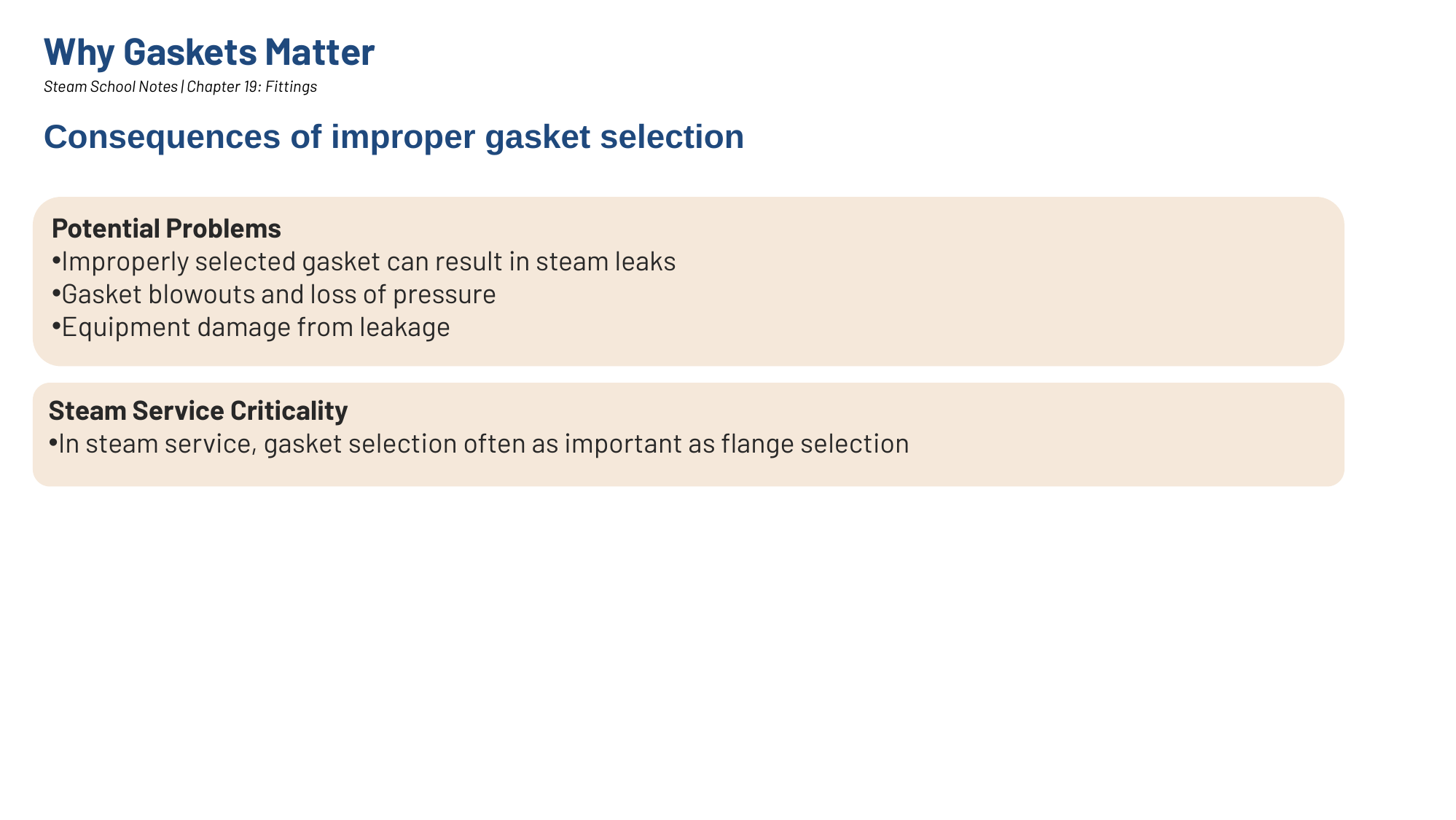

Why Gaskets Matter
Steam School Notes | Chapter 19: Fittings
Consequences of improper gasket selection
Potential Problems
Improperly selected gasket can result in steam leaks
Gasket blowouts and loss of pressure
Equipment damage from leakage
Steam Service Criticality
In steam service, gasket selection often as important as flange selection